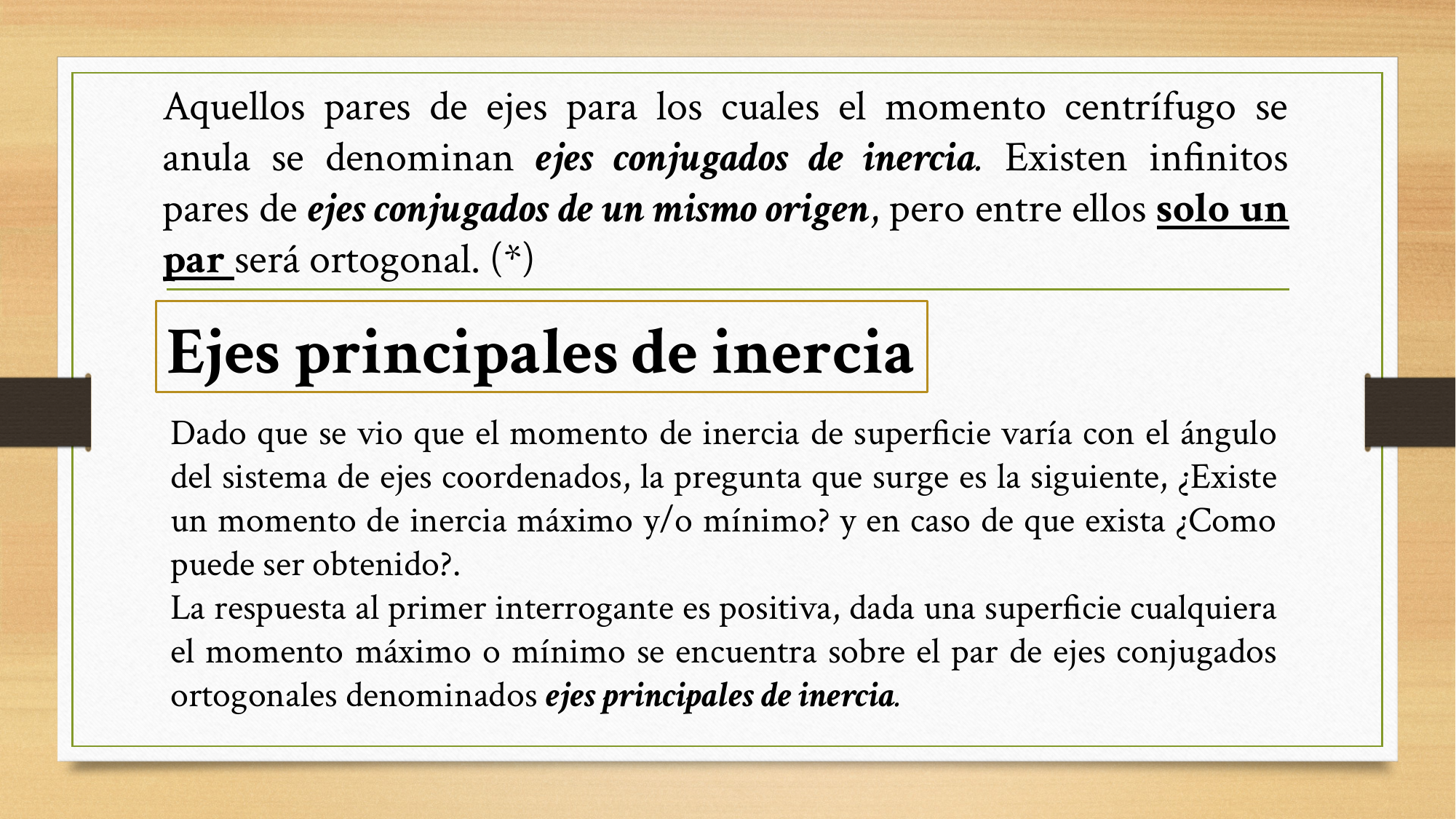

Aquellos pares de ejes para los cuales el momento centrífugo se anula se denominan ejes conjugados de inercia. Existen infinitos pares de ejes conjugados de un mismo origen, pero entre ellos solo un par será ortogonal. (*)
Ejes principales de inercia
Dado que se vio que el momento de inercia de superficie varía con el ángulo del sistema de ejes coordenados, la pregunta que surge es la siguiente, ¿Existe un momento de inercia máximo y/o mínimo? y en caso de que exista ¿Como puede ser obtenido?.
La respuesta al primer interrogante es positiva, dada una superficie cualquiera el momento máximo o mínimo se encuentra sobre el par de ejes conjugados ortogonales denominados ejes principales de inercia.